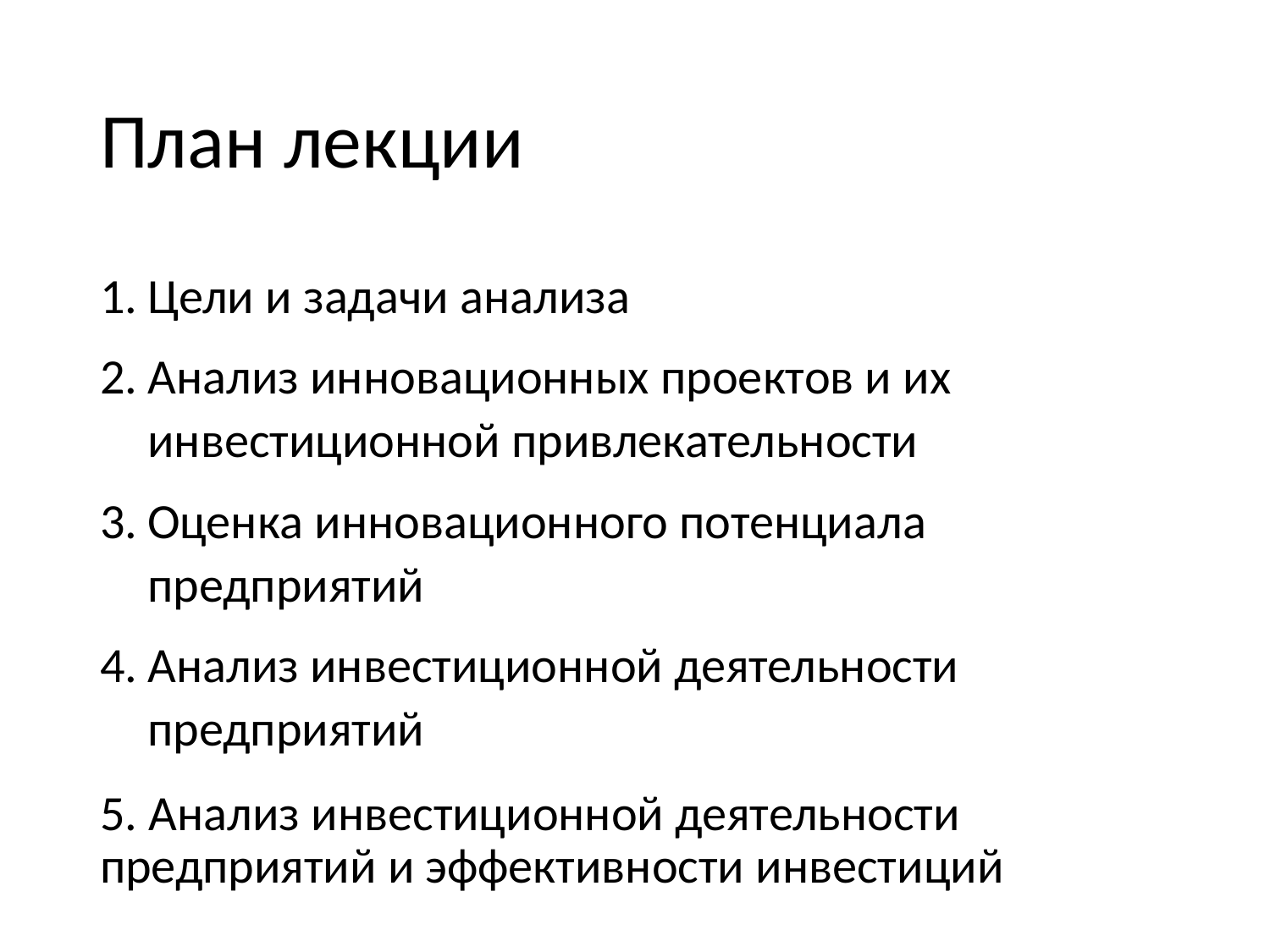

# План лекции
Цели и задачи анализа
Анализ инновационных проектов и их инвестиционной привлекательности
Оценка инновационного потенциала предприятий
Анализ инвестиционной деятельности предприятий
5. Анализ инвестиционной деятельности предприятий и эффективности инвестиций